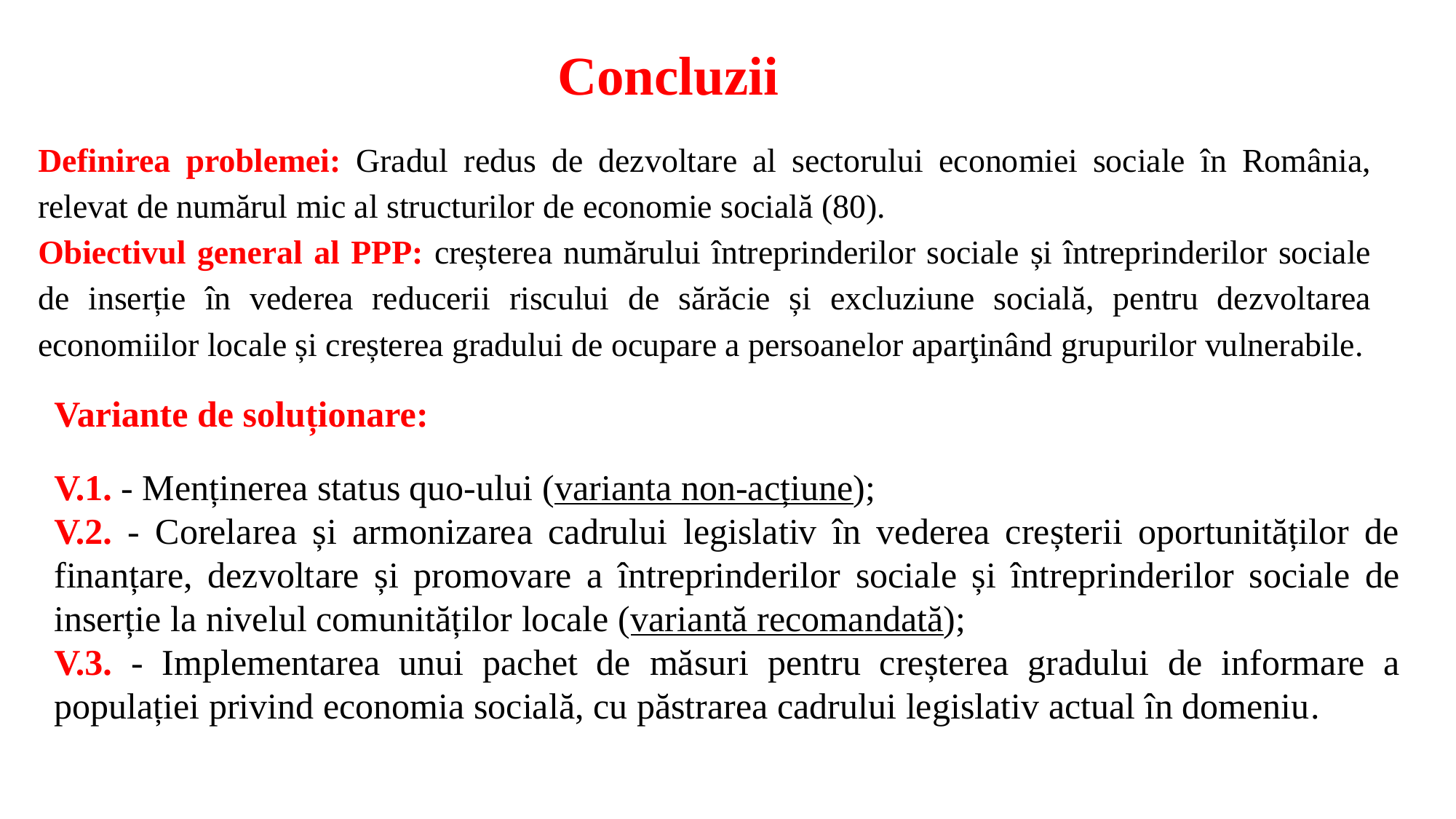

# Concluzii
Definirea problemei: Gradul redus de dezvoltare al sectorului economiei sociale în România, relevat de numărul mic al structurilor de economie socială (80).
Obiectivul general al PPP: creșterea numărului întreprinderilor sociale și întreprinderilor sociale de inserție în vederea reducerii riscului de sărăcie și excluziune socială, pentru dezvoltarea economiilor locale și creșterea gradului de ocupare a persoanelor aparţinând grupurilor vulnerabile.
Variante de soluționare:
V.1. - Menținerea status quo-ului (varianta non-acțiune);
V.2. - Corelarea și armonizarea cadrului legislativ în vederea creșterii oportunităților de finanțare, dezvoltare și promovare a întreprinderilor sociale și întreprinderilor sociale de inserție la nivelul comunităților locale (variantă recomandată);
V.3. - Implementarea unui pachet de măsuri pentru creșterea gradului de informare a populației privind economia socială, cu păstrarea cadrului legislativ actual în domeniu.